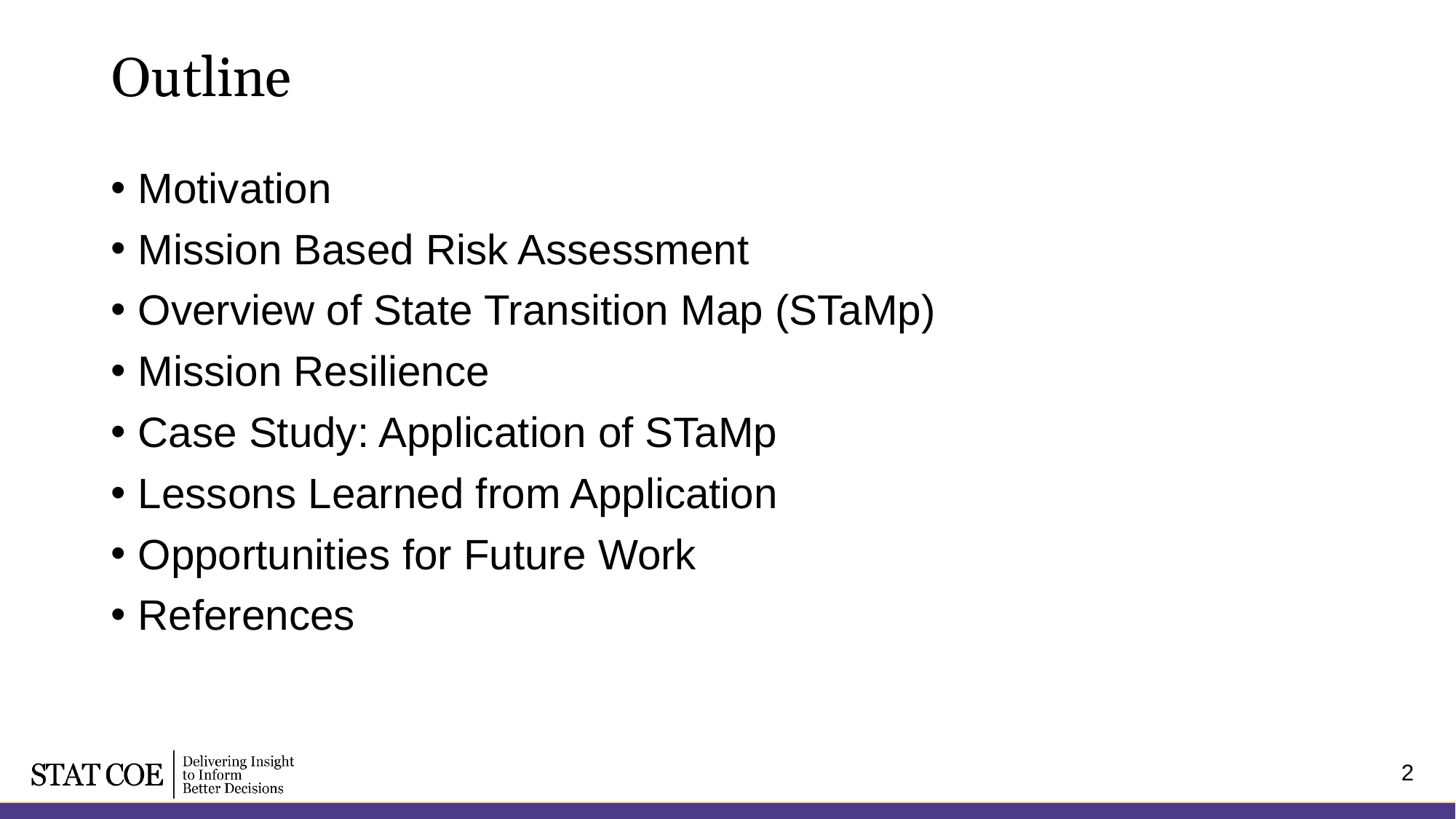

# Outline
Motivation
Mission Based Risk Assessment
Overview of State Transition Map (STaMp)
Mission Resilience
Case Study: Application of STaMp
Lessons Learned from Application
Opportunities for Future Work
References
2